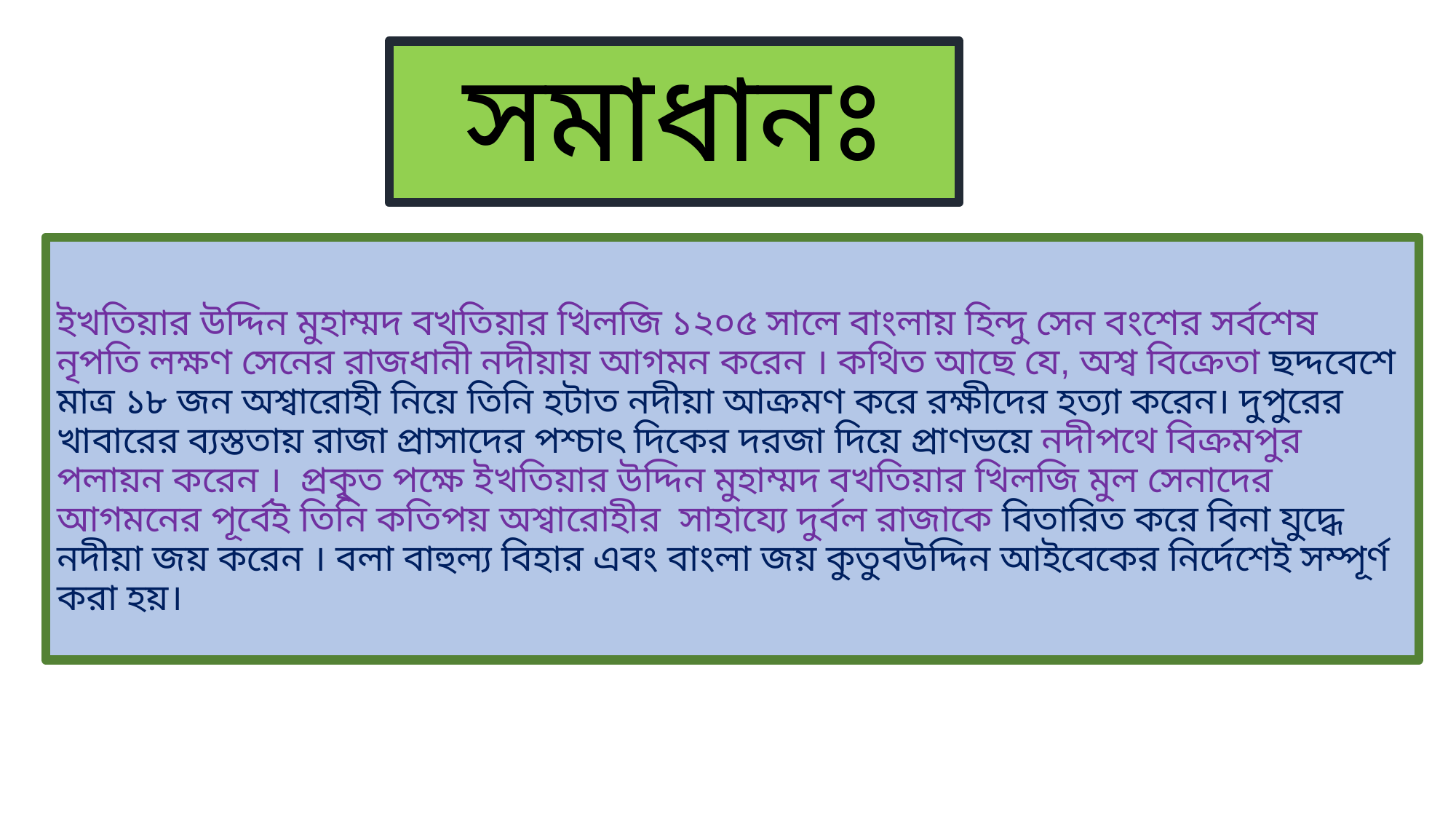

# সমাধানঃ

ইখতিয়ার উদ্দিন মুহাম্মদ বখতিয়ার খিলজি ১২০৫ সালে বাংলায় হিন্দু সেন বংশের সর্বশেষ নৃপতি লক্ষণ সেনের রাজধানী নদীয়ায় আগমন করেন । কথিত আছে যে, অশ্ব বিক্রেতা ছদ্দবেশে মাত্র ১৮ জন অশ্বারোহী নিয়ে তিনি হটাত নদীয়া আক্রমণ করে রক্ষীদের হত্যা করেন। দুপুরের খাবারের ব্যস্ততায় রাজা প্রাসাদের পশ্চাৎ দিকের দরজা দিয়ে প্রাণভয়ে নদীপথে বিক্রমপুর পলায়ন করেন ।  প্রকৃ্ত পক্ষে ইখতিয়ার উদ্দিন মুহাম্মদ বখতিয়ার খিলজি মুল সেনাদের আগমনের পূর্বেই তিনি কতিপয় অশ্বারোহীর  সাহায্যে দুর্বল রাজাকে বিতারিত করে বিনা যুদ্ধে নদীয়া জয় করেন । বলা বাহুল্য বিহার এবং বাংলা জয় কুতুবউদ্দিন আইবেকের নির্দেশেই সম্পূর্ণ করা হয়।